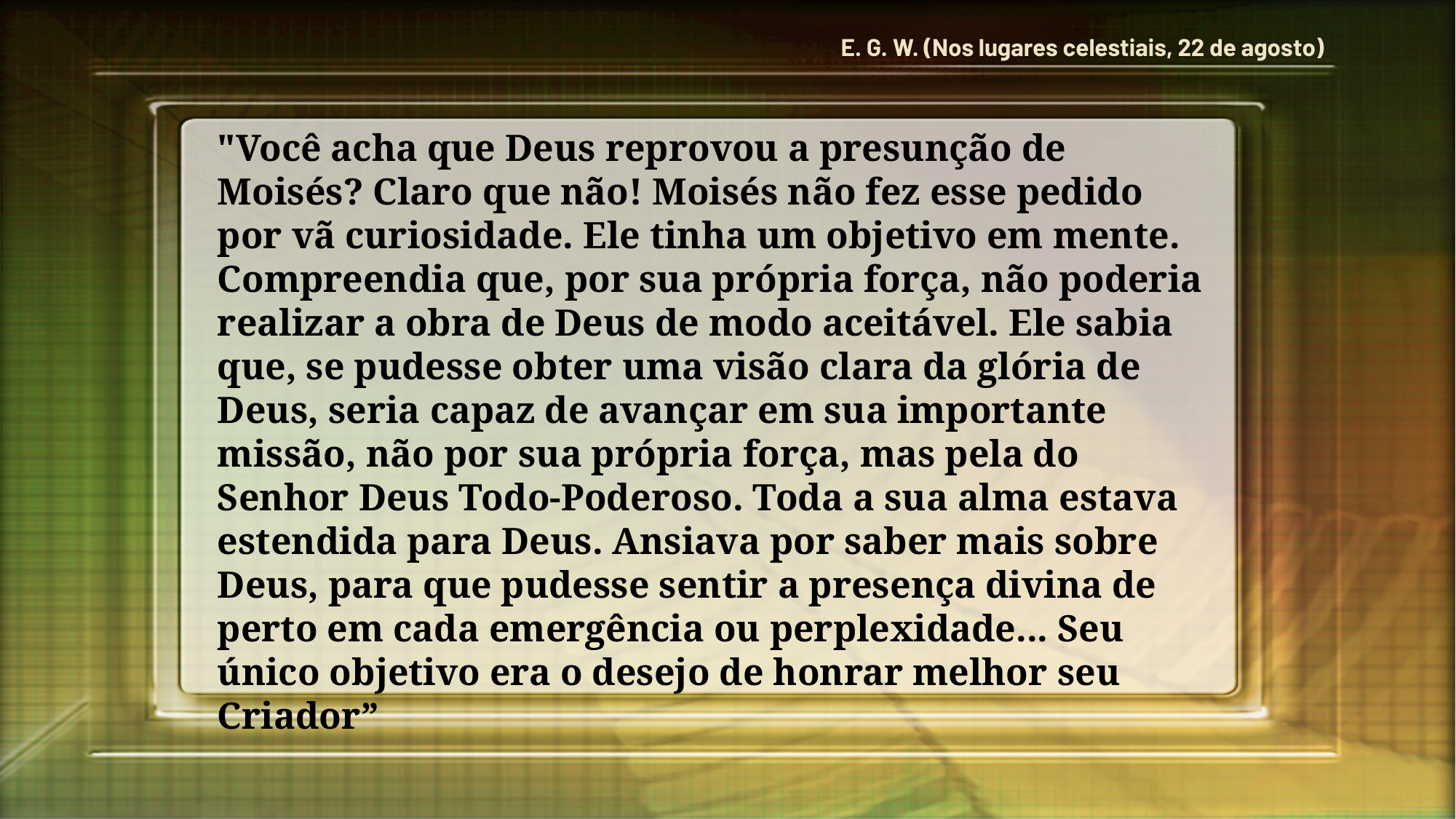

E. G. W. (Nos lugares celestiais, 22 de agosto)
"Você acha que Deus reprovou a presunção de Moisés? Claro que não! Moisés não fez esse pedido por vã curiosidade. Ele tinha um objetivo em mente. Compreendia que, por sua própria força, não poderia realizar a obra de Deus de modo aceitável. Ele sabia que, se pudesse obter uma visão clara da glória de Deus, seria capaz de avançar em sua importante missão, não por sua própria força, mas pela do Senhor Deus Todo-Poderoso. Toda a sua alma estava estendida para Deus. Ansiava por saber mais sobre Deus, para que pudesse sentir a presença divina de perto em cada emergência ou perplexidade... Seu único objetivo era o desejo de honrar melhor seu Criador”